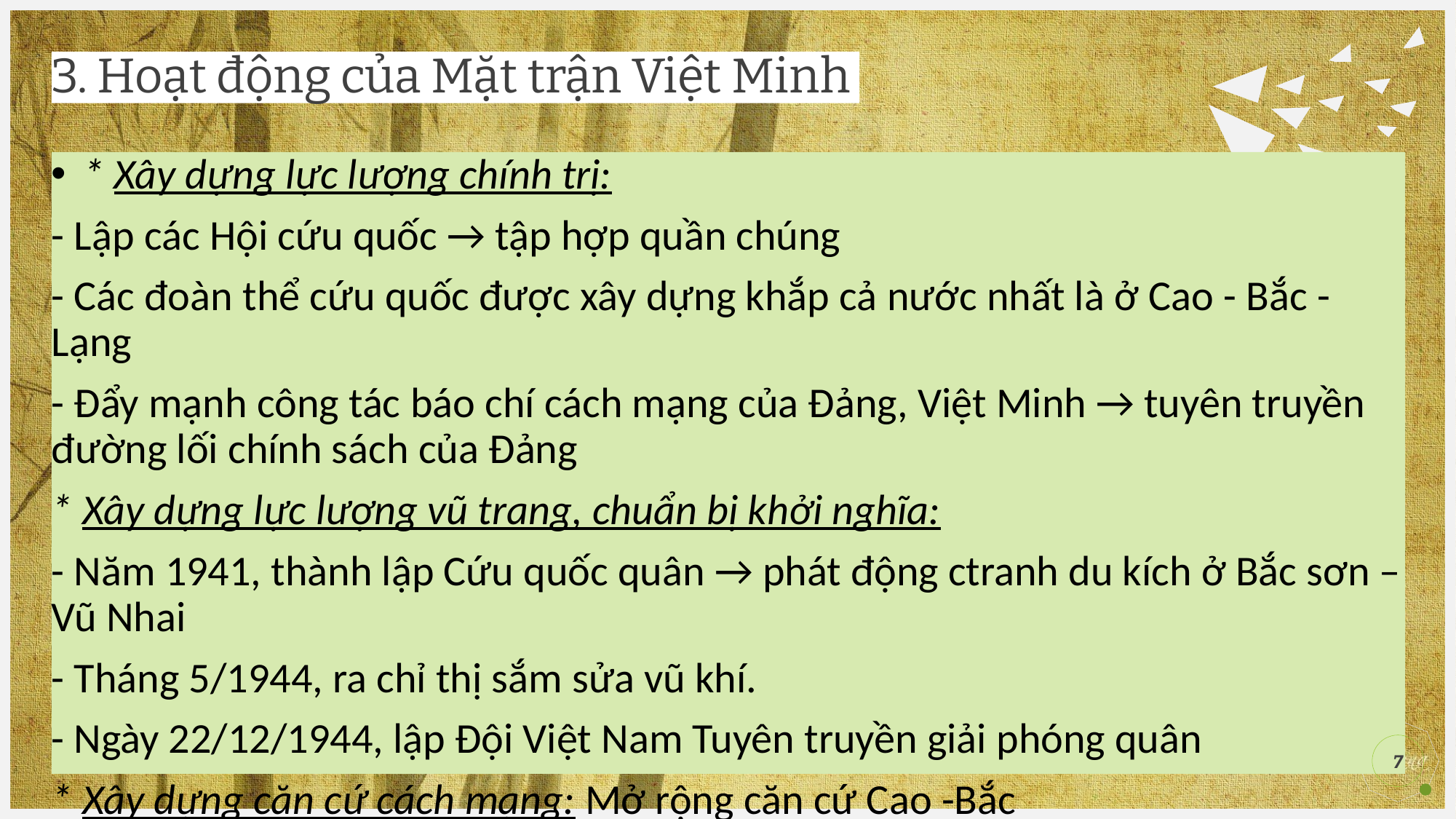

# 3. Hoạt động của Mặt trận Việt Minh
* Xây dựng lực lượng chính trị:
- Lập các Hội cứu quốc → tập hợp quần chúng
- Các đoàn thể cứu quốc được xây dựng khắp cả nước nhất là ở Cao - Bắc - Lạng
- Đẩy mạnh công tác báo chí cách mạng của Đảng, Việt Minh → tuyên truyền đường lối chính sách của Đảng
* Xây dựng lực lượng vũ trang, chuẩn bị khởi nghĩa:
- Năm 1941, thành lập Cứu quốc quân → phát động ctranh du kích ở Bắc sơn –Vũ Nhai
- Tháng 5/1944, ra chỉ thị sắm sửa vũ khí.
- Ngày 22/12/1944, lập Đội Việt Nam Tuyên truyền giải phóng quân
* Xây dựng căn cứ cách mạng: Mở rộng căn cứ Cao -Bắc
7